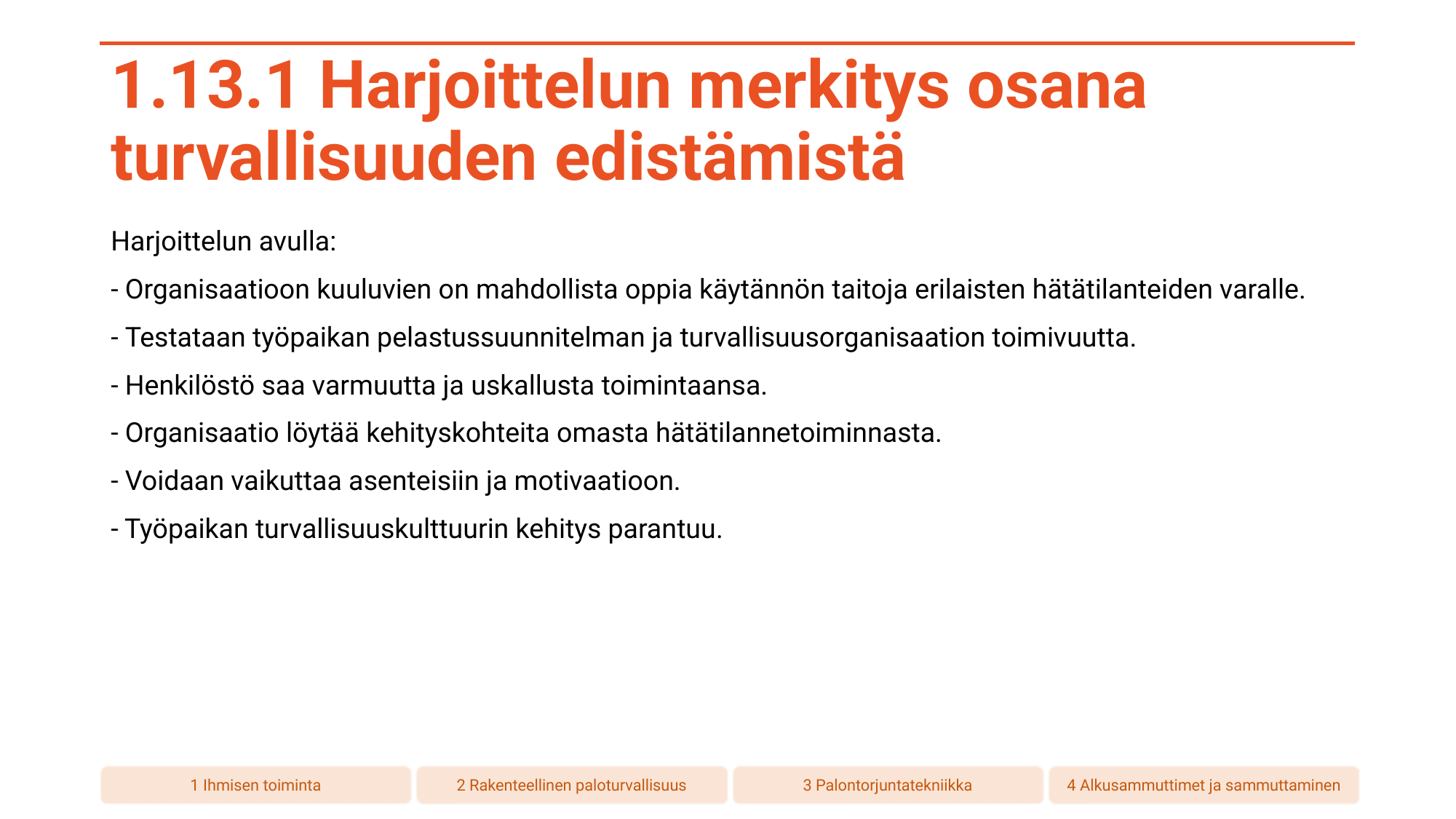

# 1.13.1 Harjoittelun merkitys osana turvallisuuden edistämistä
Harjoittelun avulla:
- Organisaatioon kuuluvien on mahdollista oppia käytännön taitoja erilaisten hätätilanteiden varalle.
- Testataan työpaikan pelastussuunnitelman ja turvallisuusorganisaation toimivuutta.
- Henkilöstö saa varmuutta ja uskallusta toimintaansa.
- Organisaatio löytää kehityskohteita omasta hätätilannetoiminnasta.
- Voidaan vaikuttaa asenteisiin ja motivaatioon.
- Työpaikan turvallisuuskulttuurin kehitys parantuu.